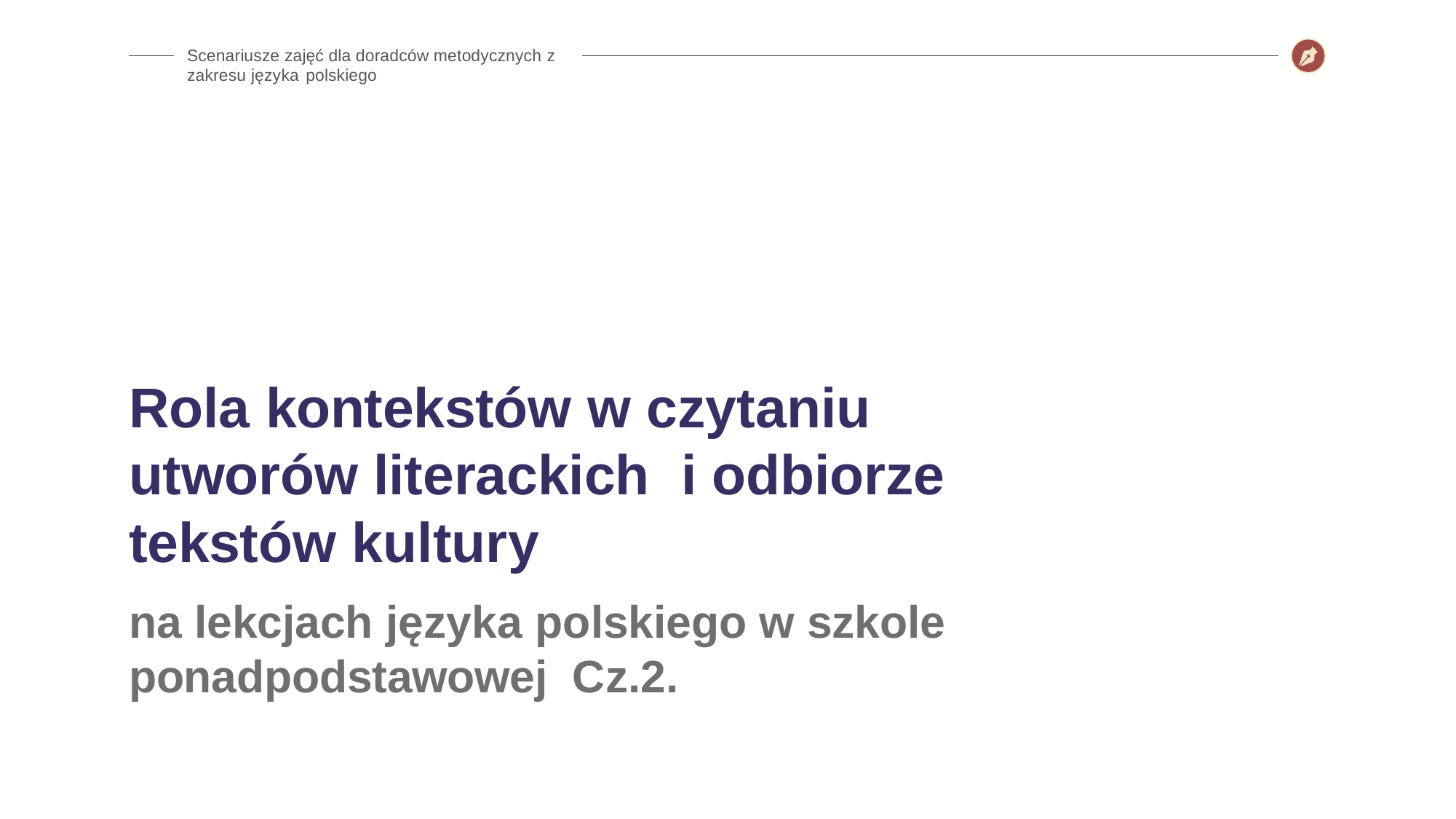

Scenariusze zajęć dla doradców metodycznych z zakresu języka polskiego

Rola kontekstów w czytaniu utworów literackich  i odbiorze tekstów kultury
na lekcjach języka polskiego w szkole ponadpodstawowej  Cz.2.